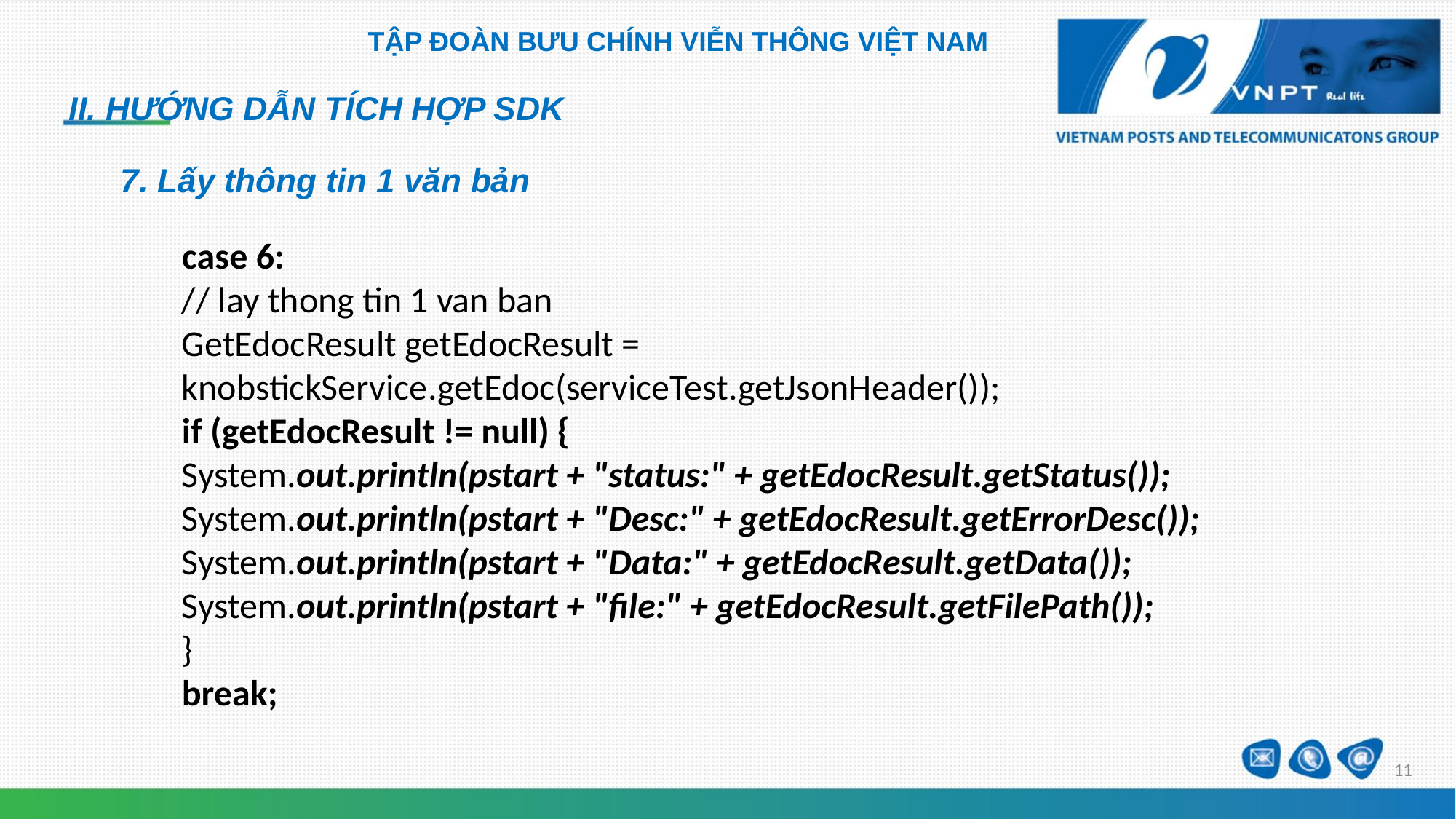

TẬP ĐOÀN BƯU CHÍNH VIỄN THÔNG VIỆT NAM
II. HƯỚNG DẪN TÍCH HỢP SDK
7. Lấy thông tin 1 văn bản
case 6:
// lay thong tin 1 van ban
GetEdocResult getEdocResult = knobstickService.getEdoc(serviceTest.getJsonHeader());
if (getEdocResult != null) {
System.out.println(pstart + "status:" + getEdocResult.getStatus());
System.out.println(pstart + "Desc:" + getEdocResult.getErrorDesc());
System.out.println(pstart + "Data:" + getEdocResult.getData());
System.out.println(pstart + "file:" + getEdocResult.getFilePath());
}
break;
11